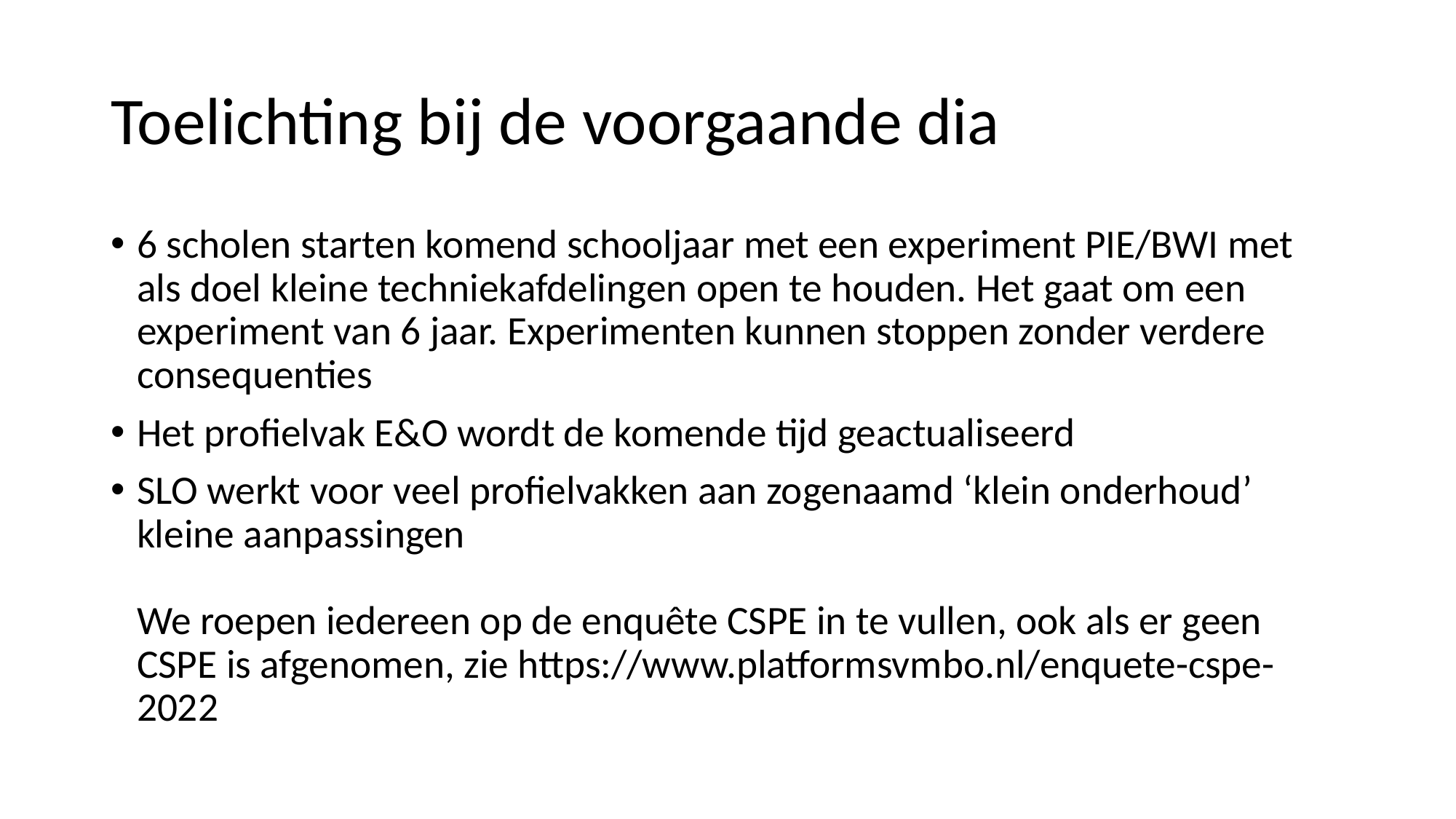

# Toelichting bij de voorgaande dia
6 scholen starten komend schooljaar met een experiment PIE/BWI met als doel kleine techniekafdelingen open te houden. Het gaat om een experiment van 6 jaar. Experimenten kunnen stoppen zonder verdere consequenties
Het profielvak E&O wordt de komende tijd geactualiseerd
SLO werkt voor veel profielvakken aan zogenaamd ‘klein onderhoud’ kleine aanpassingen
We roepen iedereen op de enquête CSPE in te vullen, ook als er geen CSPE is afgenomen, zie https://www.platformsvmbo.nl/enquete-cspe-2022